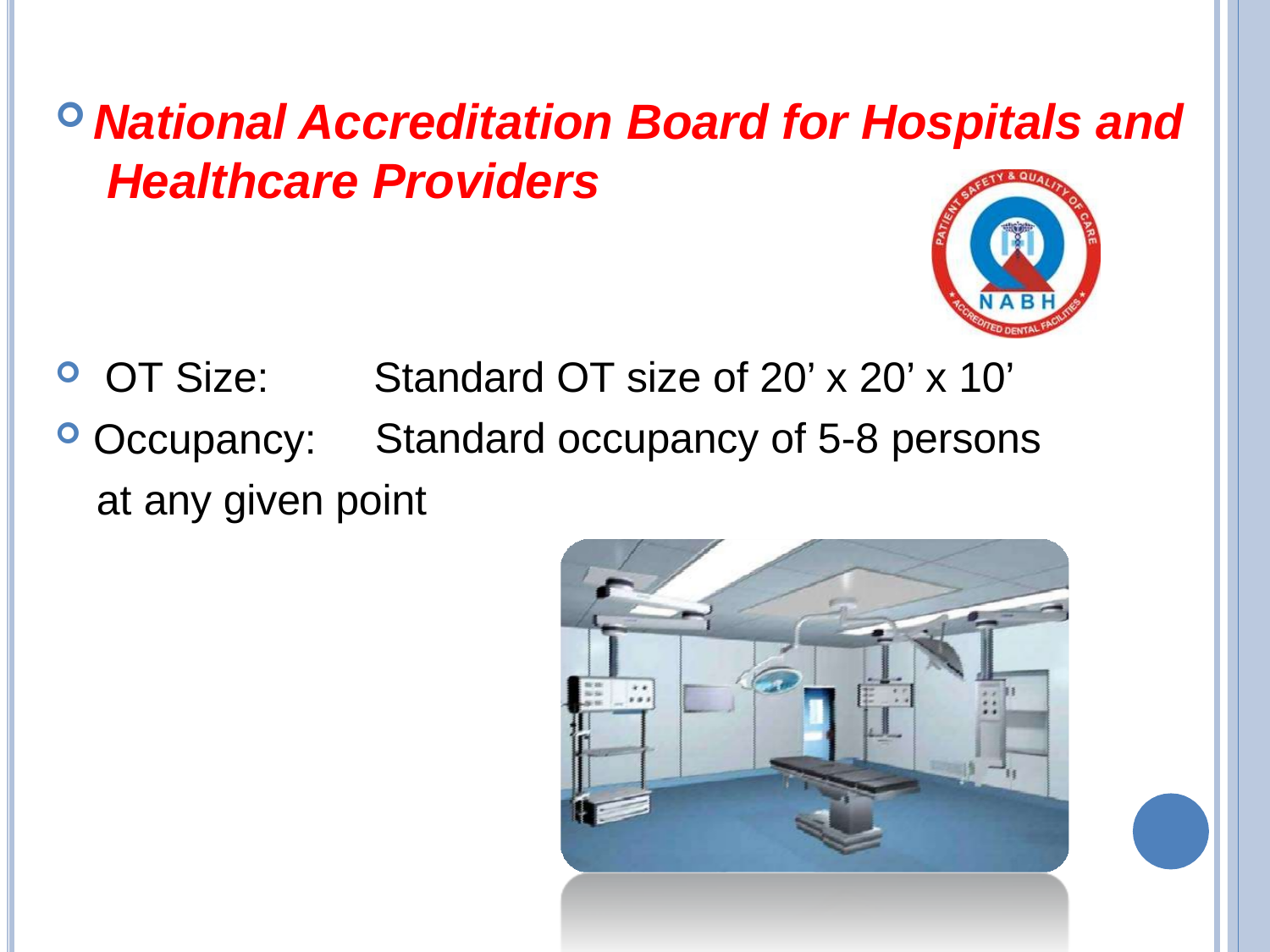

National Accreditation Board for Hospitals and  Healthcare Providers

OT Size:
Occupancy:
Standard OT size of 20’ x 20’ x 10’  Standard occupancy of 5-8 persons
at any given point